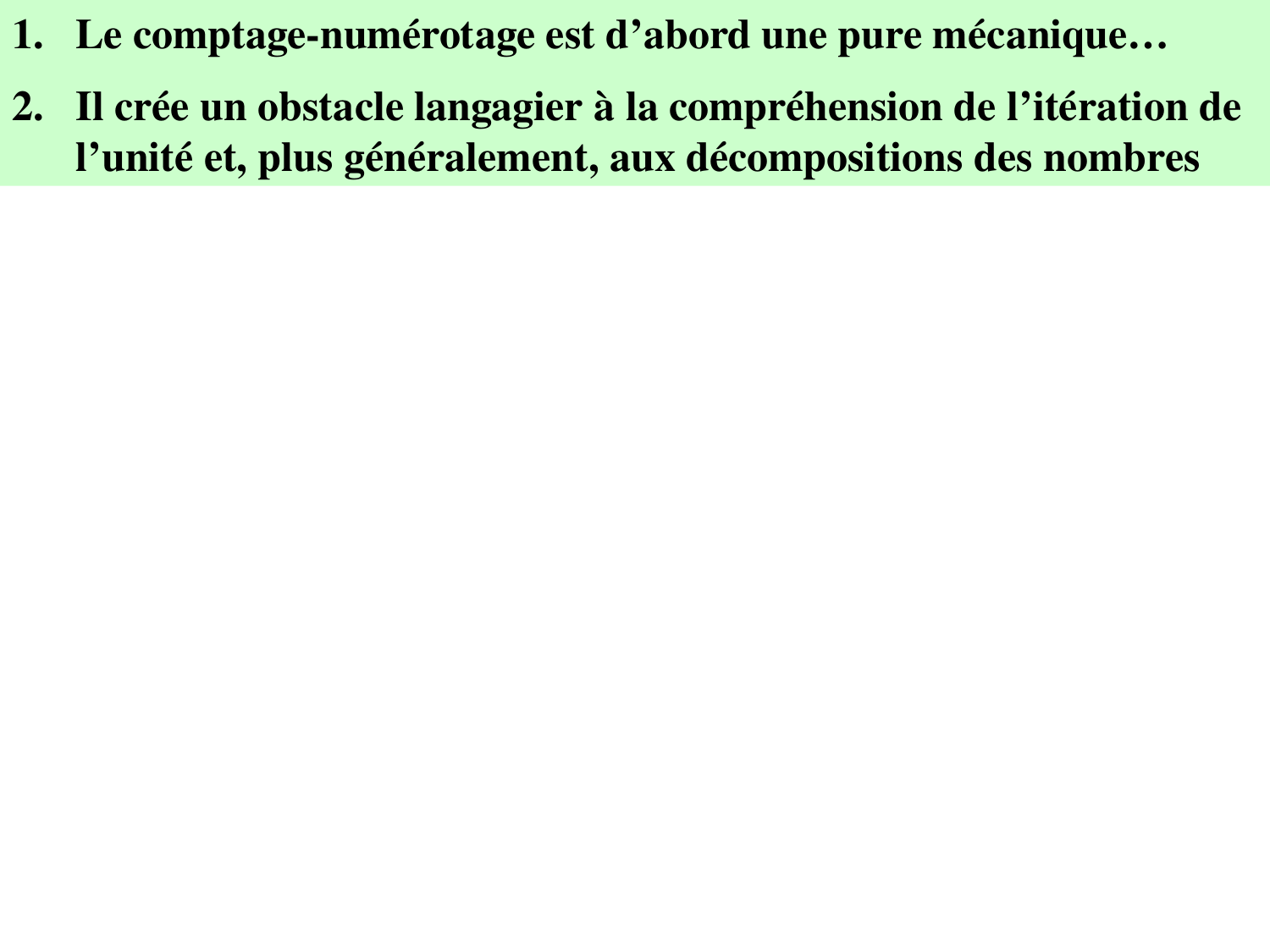

Le comptage-numérotage est d’abord une pure mécanique…
Il crée un obstacle langagier à la compréhension de l’itération de l’unité et, plus généralement, aux décompositions des nombres